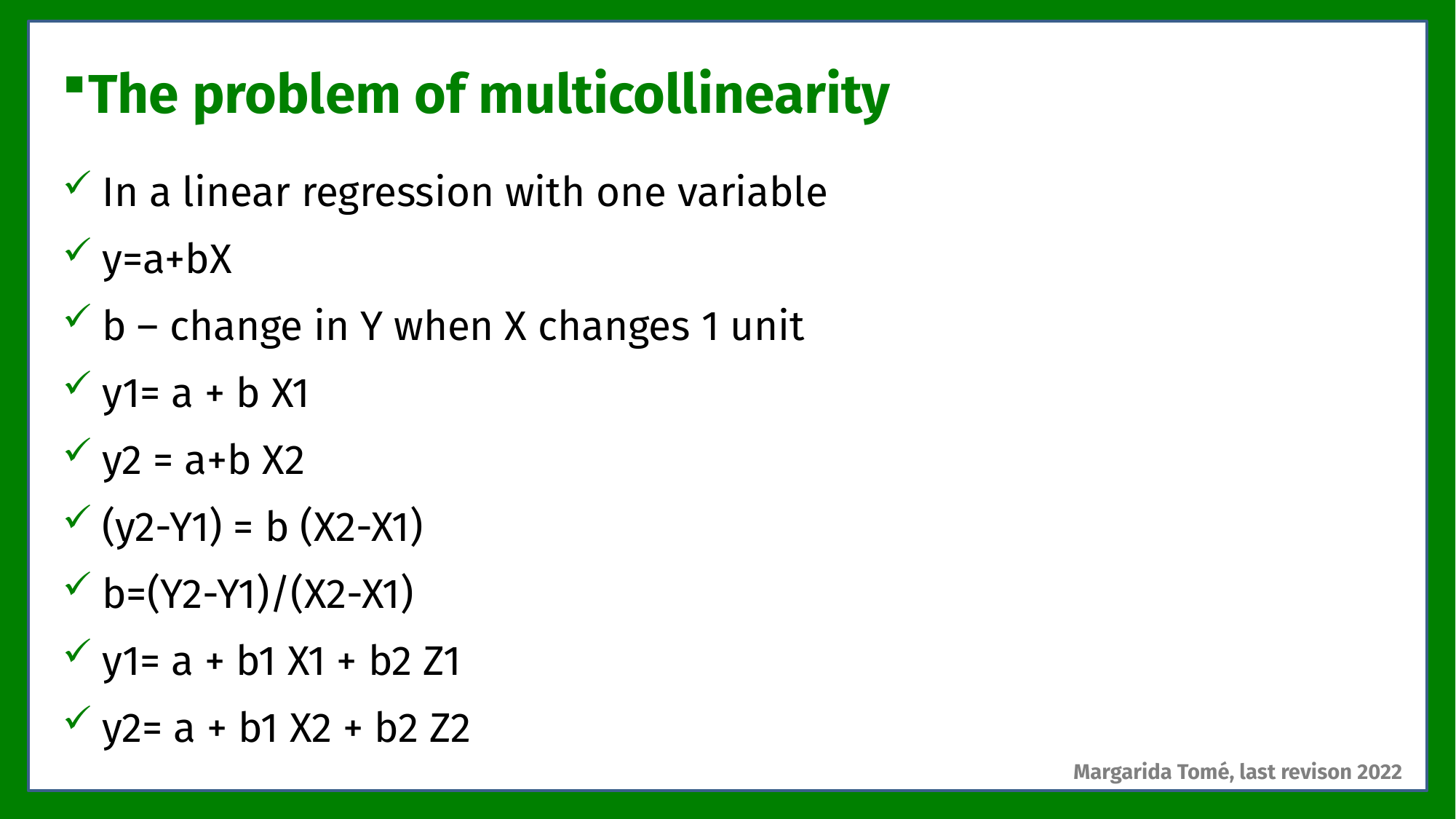

# The problem of multicollinearity
In a linear regression with one variable
y=a+bX
b – change in Y when X changes 1 unit
y1= a + b X1
y2 = a+b X2
(y2-Y1) = b (X2-X1)
b=(Y2-Y1)/(X2-X1)
y1= a + b1 X1 + b2 Z1
y2= a + b1 X2 + b2 Z2